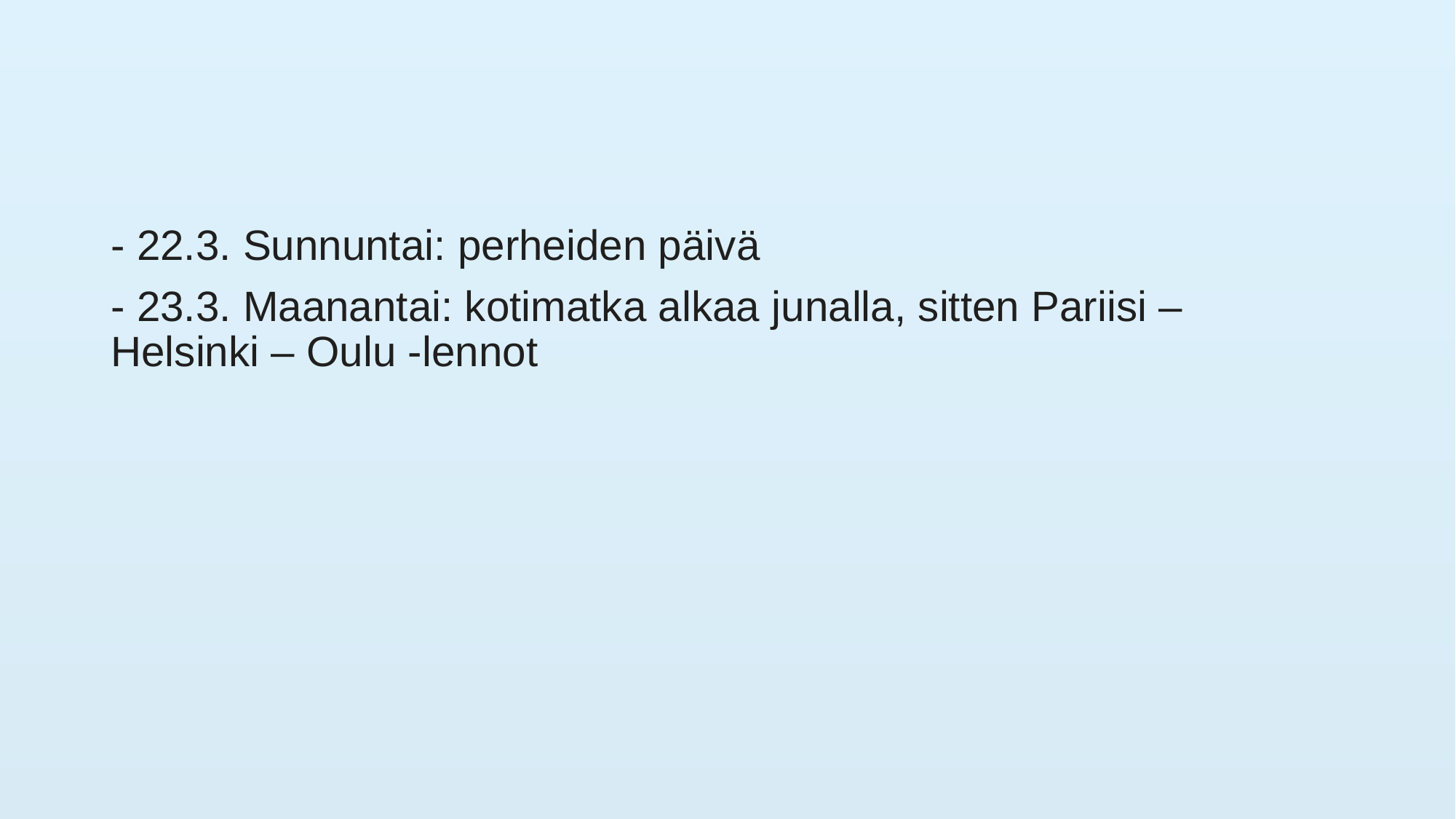

#
- 22.3. Sunnuntai: perheiden päivä
- 23.3. Maanantai: kotimatka alkaa junalla, sitten Pariisi – Helsinki – Oulu -lennot